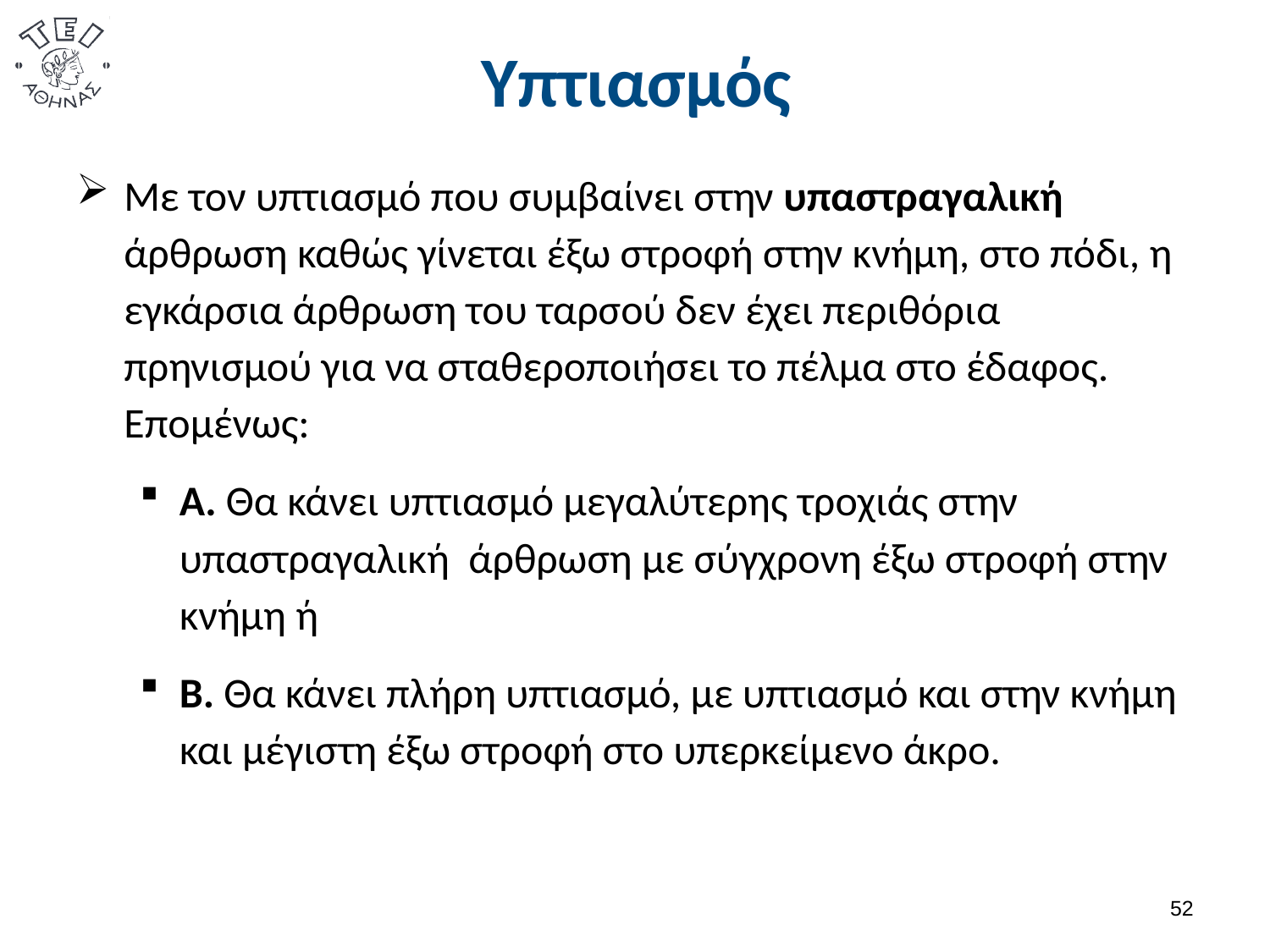

# Υπτιασμός
Με τον υπτιασμό που συμβαίνει στην υπαστραγαλική άρθρωση καθώς γίνεται έξω στροφή στην κνήμη, στο πόδι, η εγκάρσια άρθρωση του ταρσού δεν έχει περιθόρια πρηνισμού για να σταθεροποιήσει το πέλμα στο έδαφος. Επομένως:
Α. Θα κάνει υπτιασμό μεγαλύτερης τροχιάς στην υπαστραγαλική  άρθρωση με σύγχρονη έξω στροφή στην κνήμη ή
Β. Θα κάνει πλήρη υπτιασμό, με υπτιασμό και στην κνήμη και μέγιστη έξω στροφή στο υπερκείμενο άκρο.
52